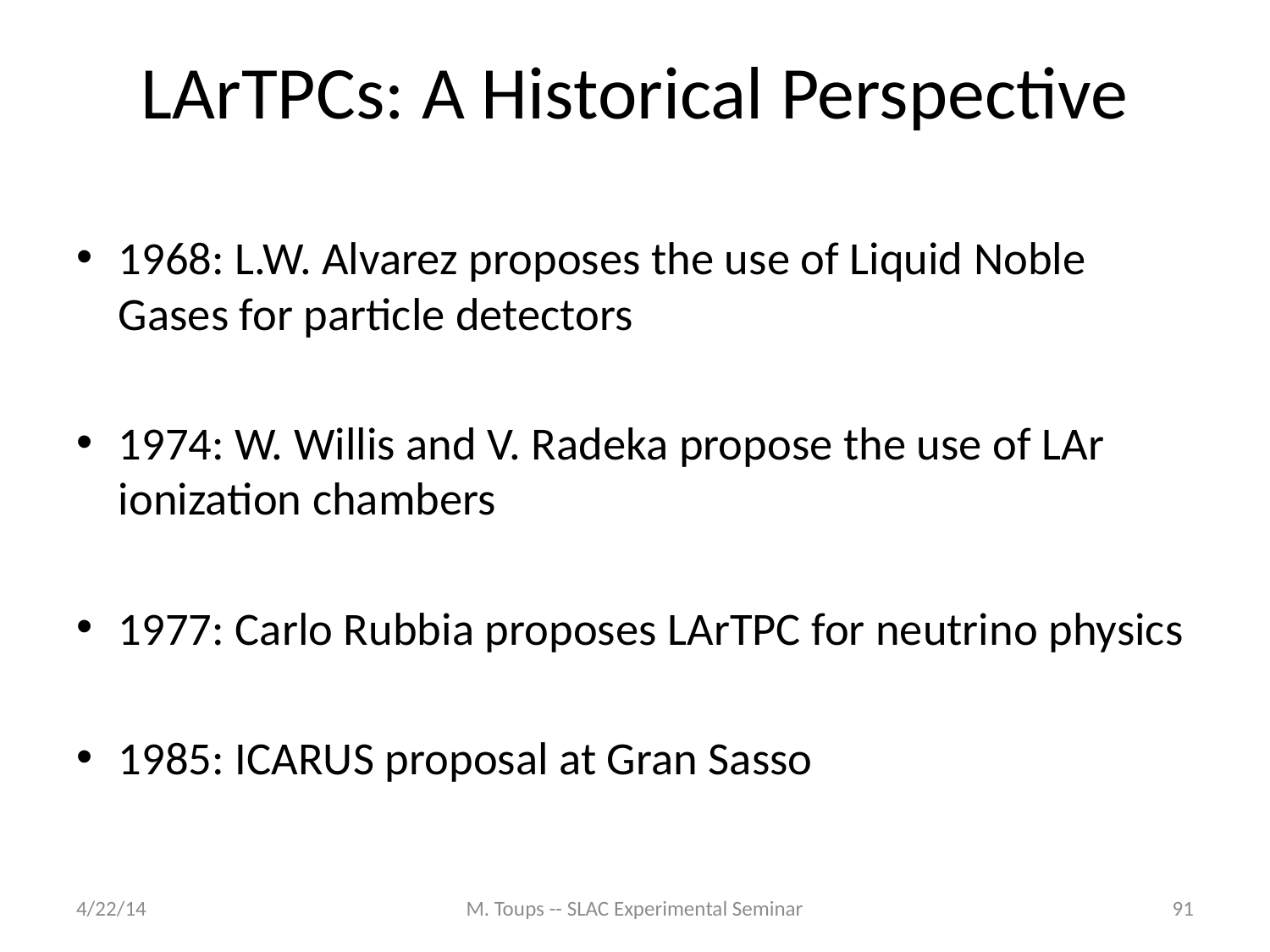

# LArTPCs: A Historical Perspective
1968: L.W. Alvarez proposes the use of Liquid Noble Gases for particle detectors

1974: W. Willis and V. Radeka propose the use of LAr ionization chambers

1977: Carlo Rubbia proposes LArTPC for neutrino physics

1985: ICARUS proposal at Gran Sasso
4/22/14
M. Toups -- SLAC Experimental Seminar
91